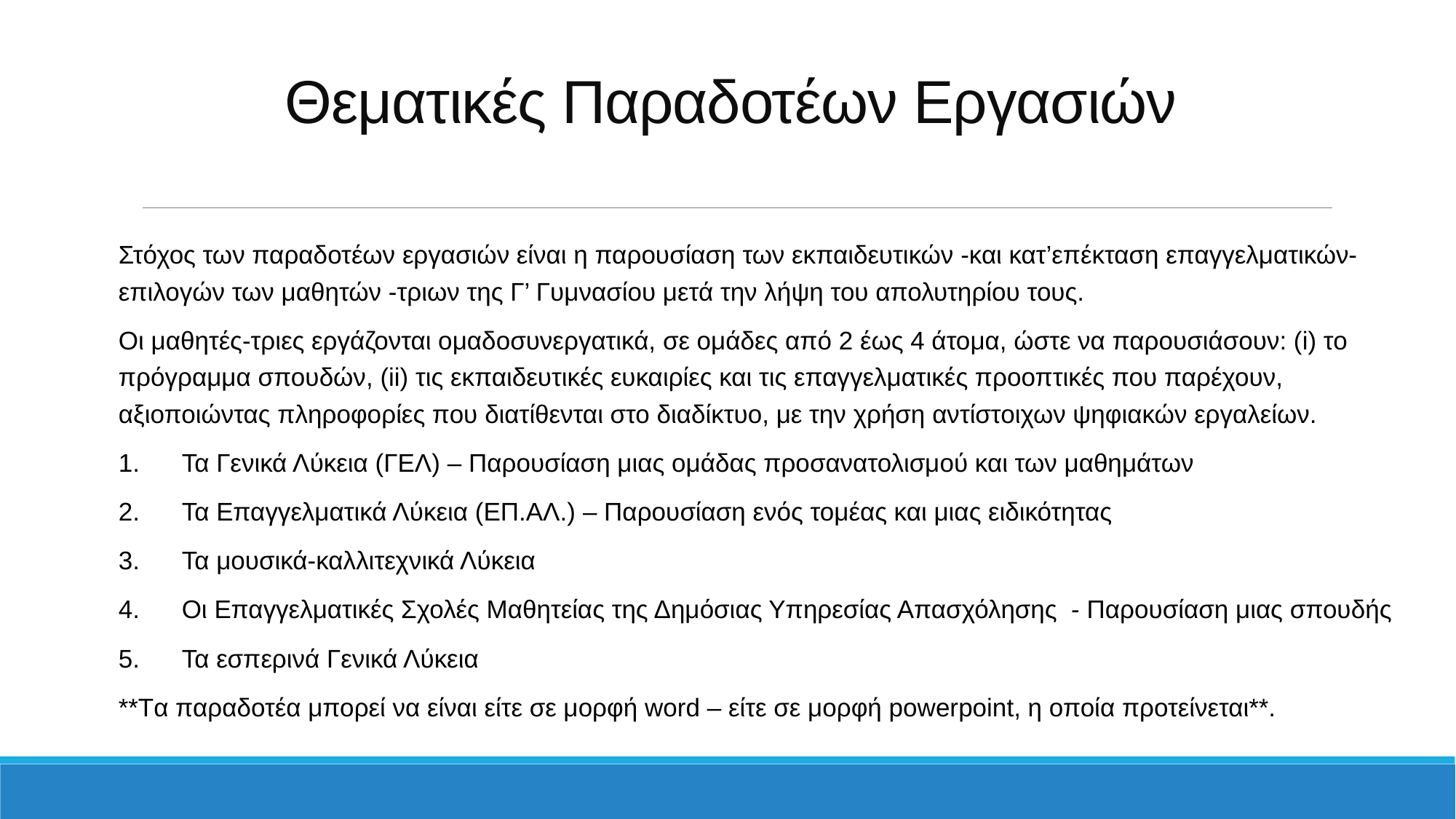

# Θεματικές Παραδοτέων Εργασιών
Στόχος των παραδοτέων εργασιών είναι η παρουσίαση των εκπαιδευτικών -και κατ’επέκταση επαγγελματικών- επιλογών των μαθητών -τριων της Γ’ Γυμνασίου μετά την λήψη του απολυτηρίου τους.
Οι μαθητές-τριες εργάζονται ομαδοσυνεργατικά, σε ομάδες από 2 έως 4 άτομα, ώστε να παρουσιάσουν: (i) το πρόγραμμα σπουδών, (ii) τις εκπαιδευτικές ευκαιρίες και τις επαγγελματικές προοπτικές που παρέχουν, αξιοποιώντας πληροφορίες που διατίθενται στο διαδίκτυο, με την χρήση αντίστοιχων ψηφιακών εργαλείων.
1.	Τα Γενικά Λύκεια (ΓΕΛ) – Παρουσίαση μιας ομάδας προσανατολισμού και των μαθημάτων
2.	Τα Επαγγελματικά Λύκεια (ΕΠ.ΑΛ.) – Παρουσίαση ενός τομέας και μιας ειδικότητας
3.	Τα μουσικά-καλλιτεχνικά Λύκεια
4.	Οι Επαγγελματικές Σχολές Μαθητείας της Δημόσιας Υπηρεσίας Απασχόλησης  - Παρουσίαση μιας σπουδής
5.	Τα εσπερινά Γενικά Λύκεια
**Tα παραδοτέα μπορεί να είναι είτε σε μορφή word – είτε σε μορφή powerpoint, η οποία προτείνεται**.